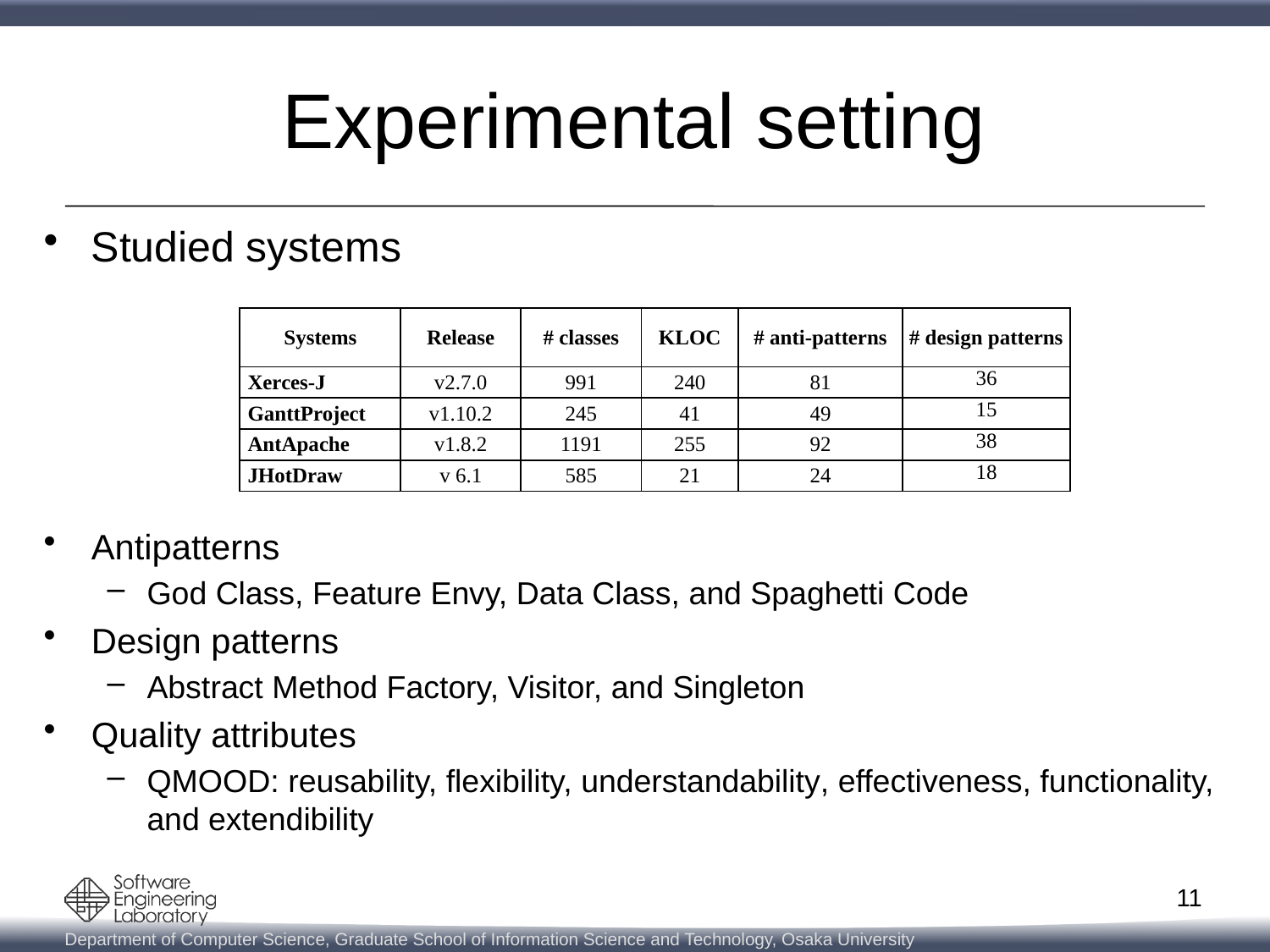

# Experimental setting
Studied systems

Antipatterns
God Class, Feature Envy, Data Class, and Spaghetti Code
Design patterns
Abstract Method Factory, Visitor, and Singleton
Quality attributes
QMOOD: reusability, flexibility, understandability, effectiveness, functionality, and extendibility
| Systems | Release | # classes | KLOC | # anti-patterns | # design patterns |
| --- | --- | --- | --- | --- | --- |
| Xerces-J | v2.7.0 | 991 | 240 | 81 | 36 |
| GanttProject | v1.10.2 | 245 | 41 | 49 | 15 |
| AntApache | v1.8.2 | 1191 | 255 | 92 | 38 |
| JHotDraw | v 6.1 | 585 | 21 | 24 | 18 |
11